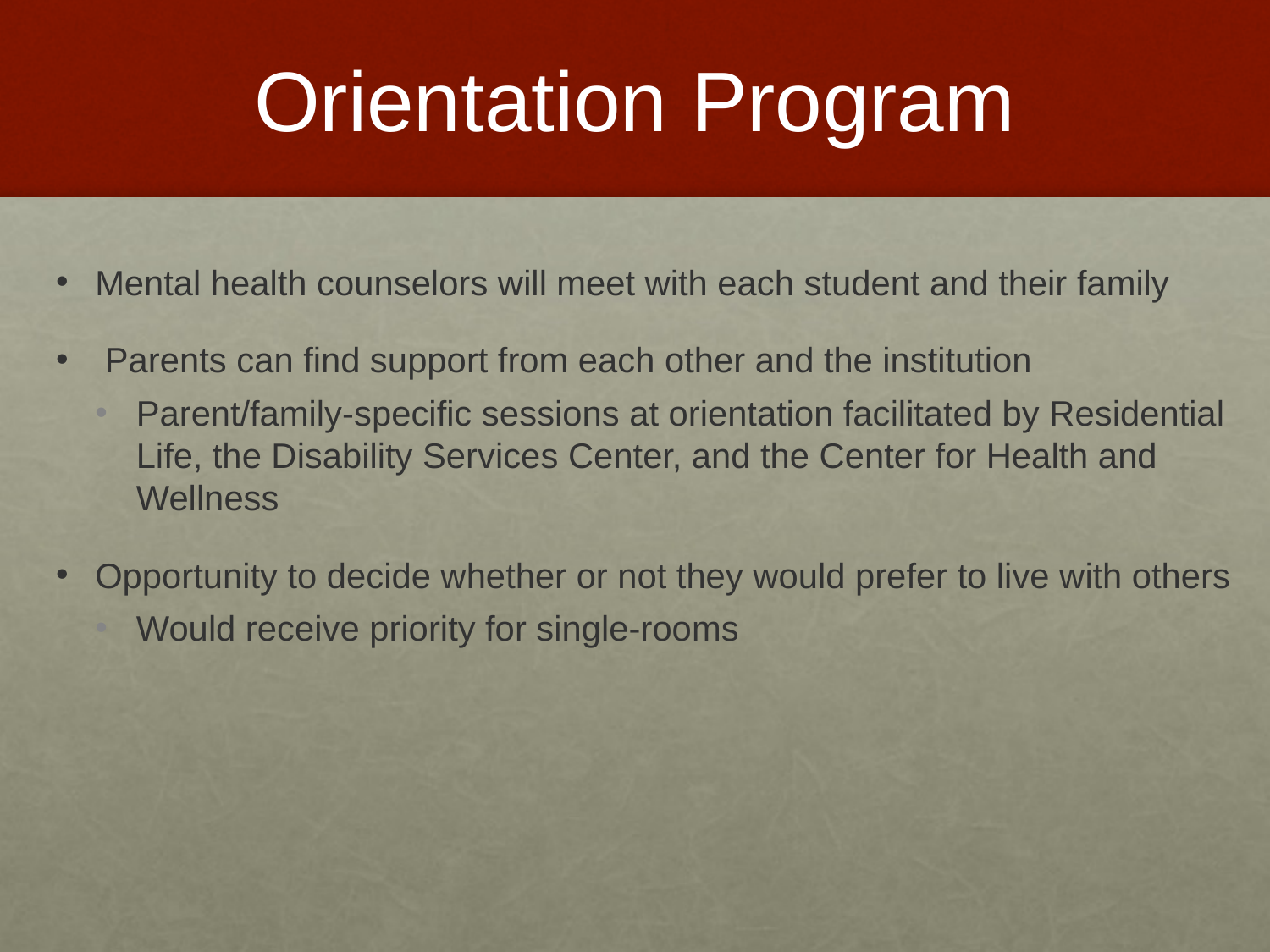

# Orientation Program
Mental health counselors will meet with each student and their family
 Parents can find support from each other and the institution
Parent/family-specific sessions at orientation facilitated by Residential Life, the Disability Services Center, and the Center for Health and Wellness
Opportunity to decide whether or not they would prefer to live with others
Would receive priority for single-rooms